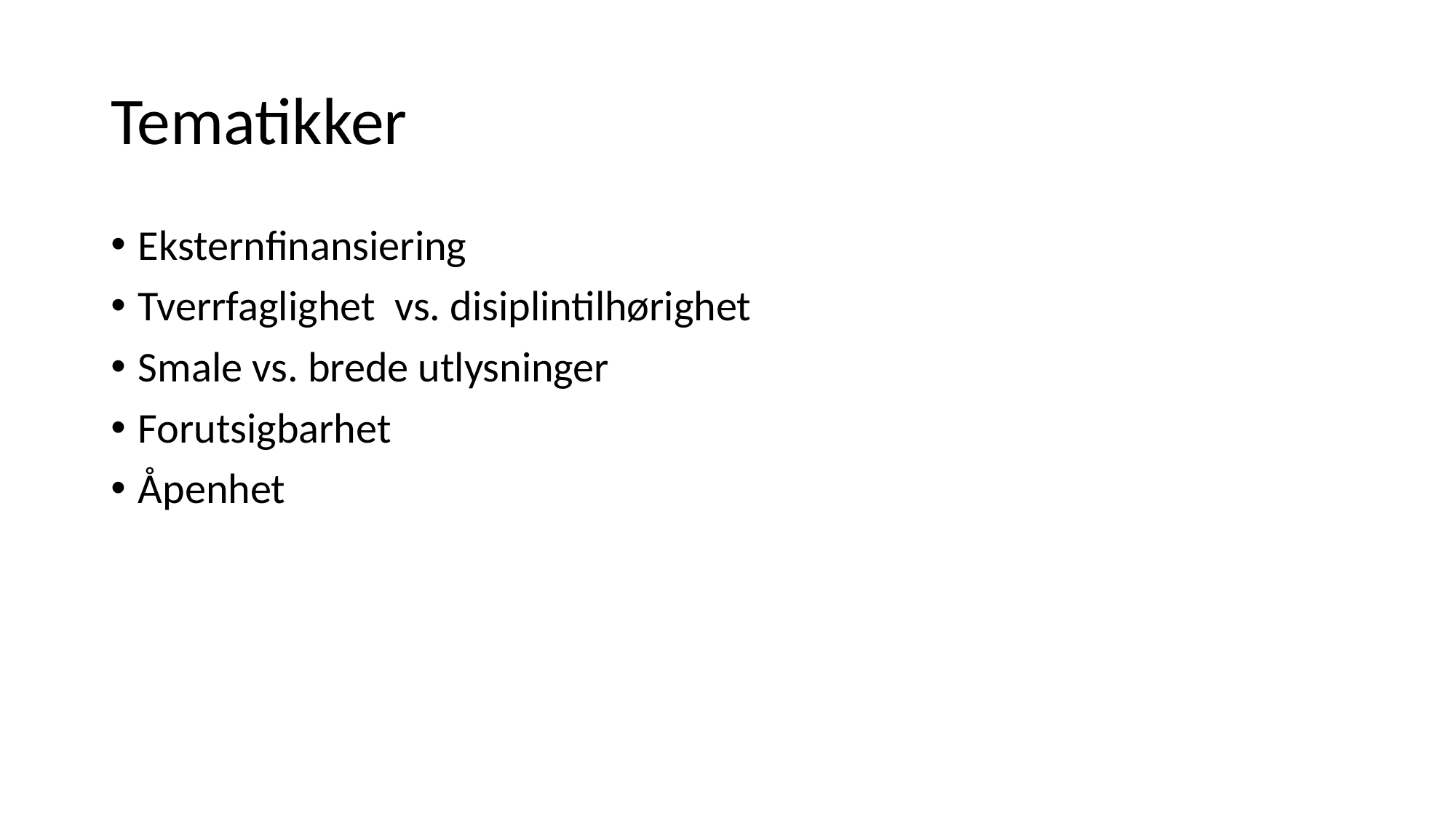

# Tematikker
Eksternfinansiering
Tverrfaglighet  vs. disiplintilhørighet
Smale vs. brede utlysninger
Forutsigbarhet
Åpenhet